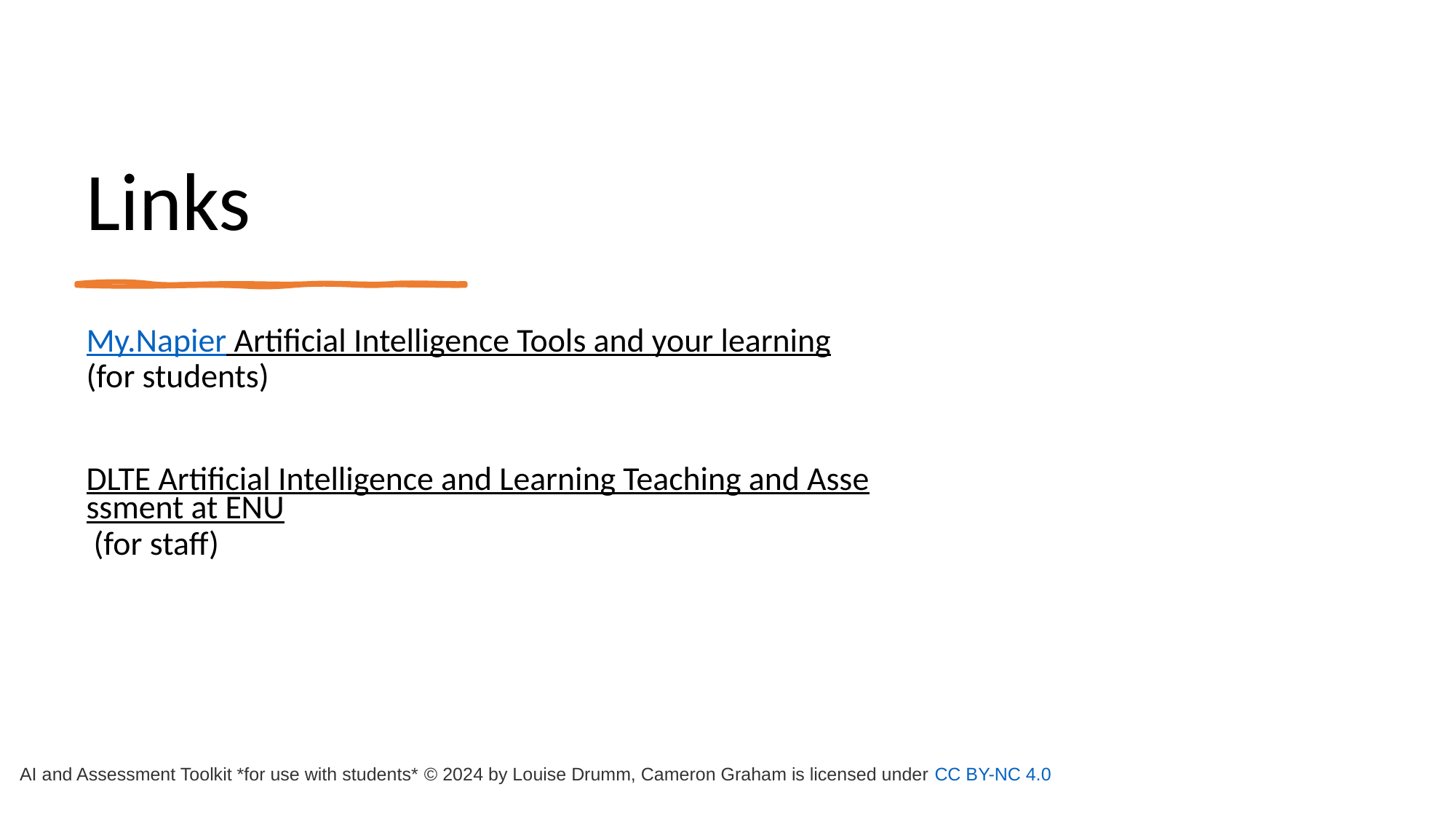

# Links

My.Napier Artificial Intelligence Tools and your learning (for students)

DLTE Artificial Intelligence and Learning Teaching and Assessment at ENU (for staff)

AI and Assessment Toolkit *for use with students* © 2024 by Louise Drumm, Cameron Graham is licensed under CC BY-NC 4.0